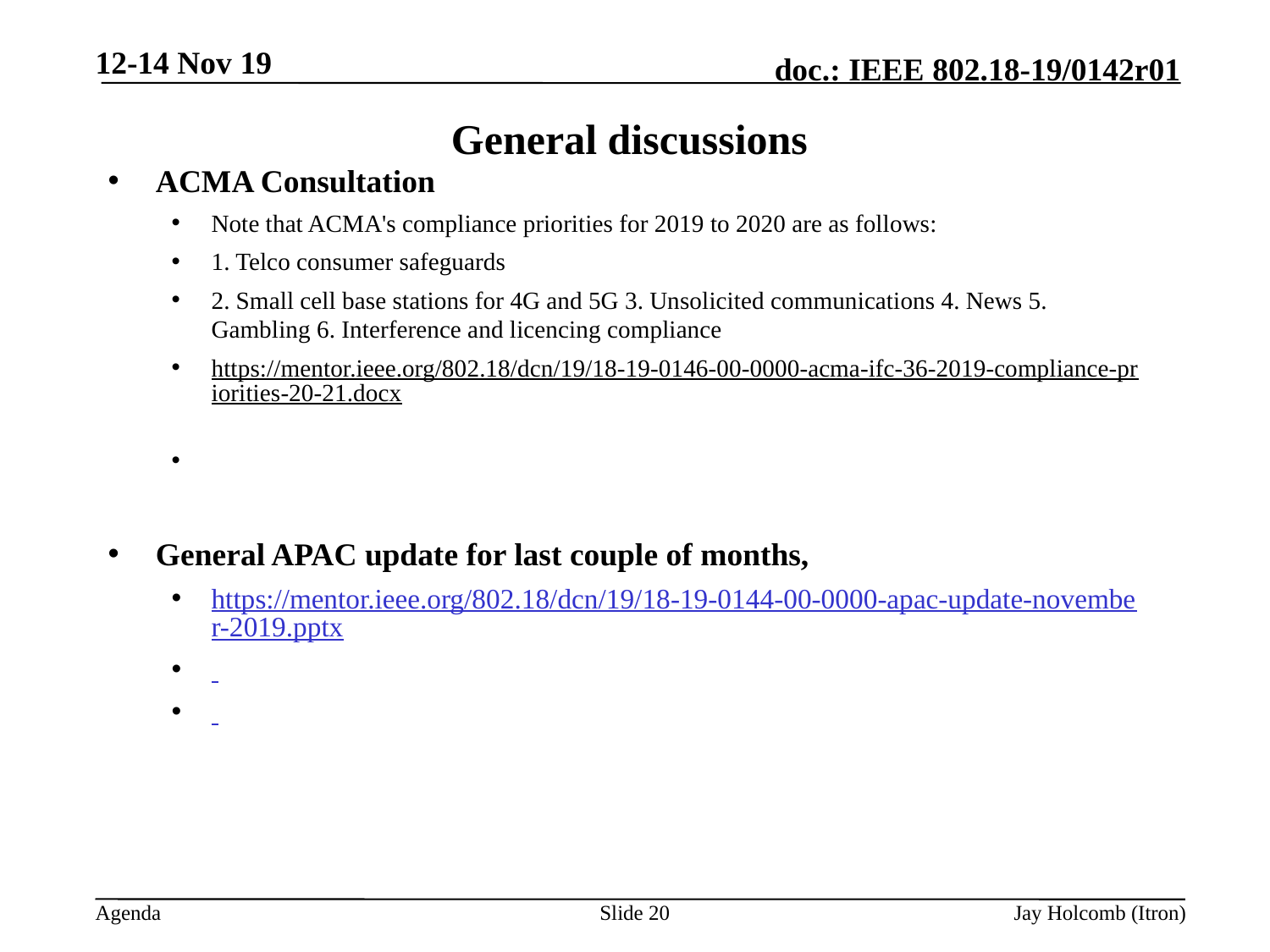

12-14 Nov 19
# General discussions
ACMA Consultation
Note that ACMA's compliance priorities for 2019 to 2020 are as follows:
1. Telco consumer safeguards
2. Small cell base stations for 4G and 5G 3. Unsolicited communications 4. News 5. Gambling 6. Interference and licencing compliance
https://mentor.ieee.org/802.18/dcn/19/18-19-0146-00-0000-acma-ifc-36-2019-compliance-priorities-20-21.docx

General APAC update for last couple of months,
https://mentor.ieee.org/802.18/dcn/19/18-19-0144-00-0000-apac-update-november-2019.pptx

Slide 20
Jay Holcomb (Itron)